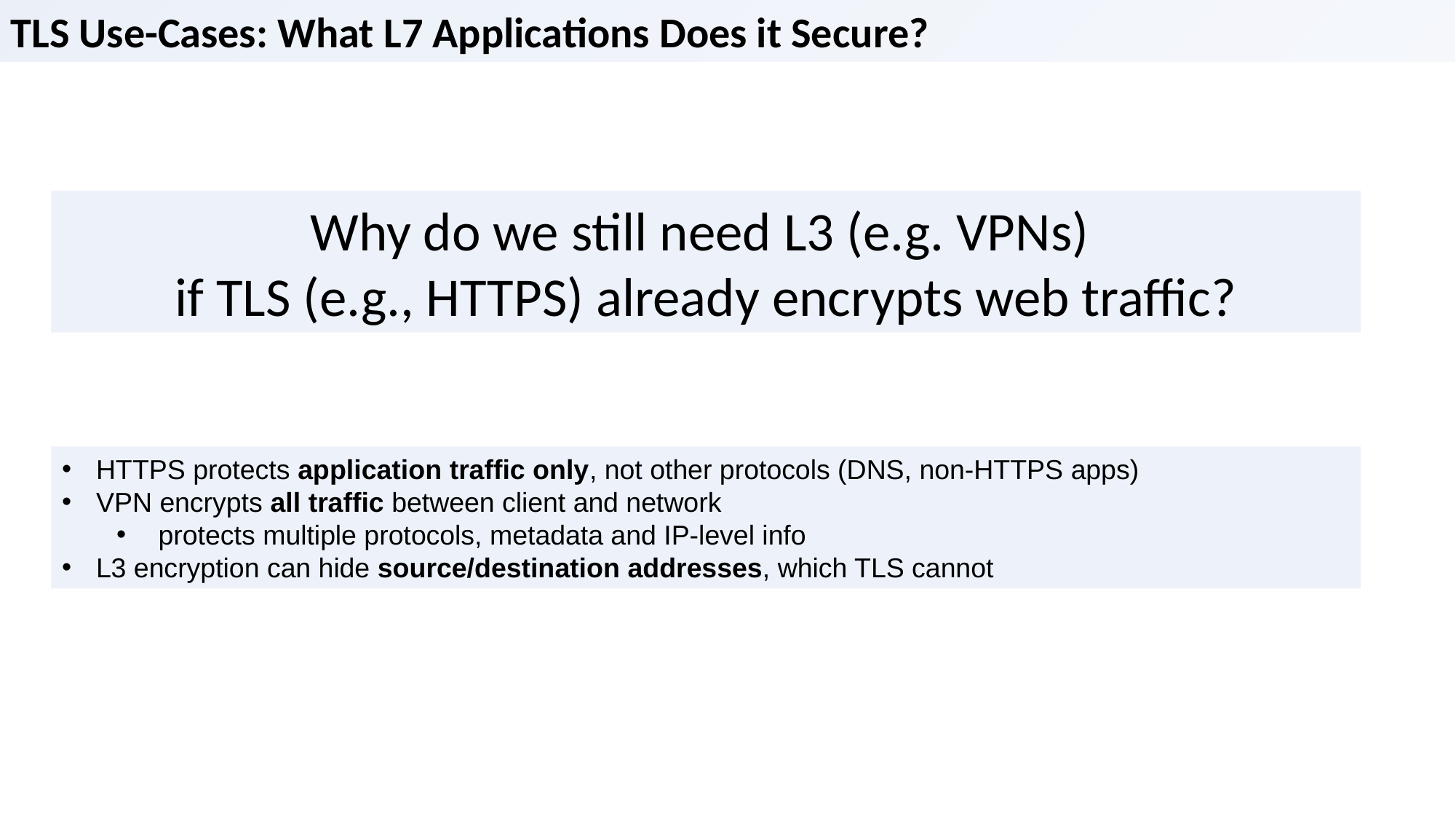

TLS Use-Cases: What L7 Applications Does it Secure?
Why do we still need L3 (e.g. VPNs)
if TLS (e.g., HTTPS) already encrypts web traffic?
HTTPS protects application traffic only, not other protocols (DNS, non-HTTPS apps)
VPN encrypts all traffic between client and network
 protects multiple protocols, metadata and IP-level info
L3 encryption can hide source/destination addresses, which TLS cannot